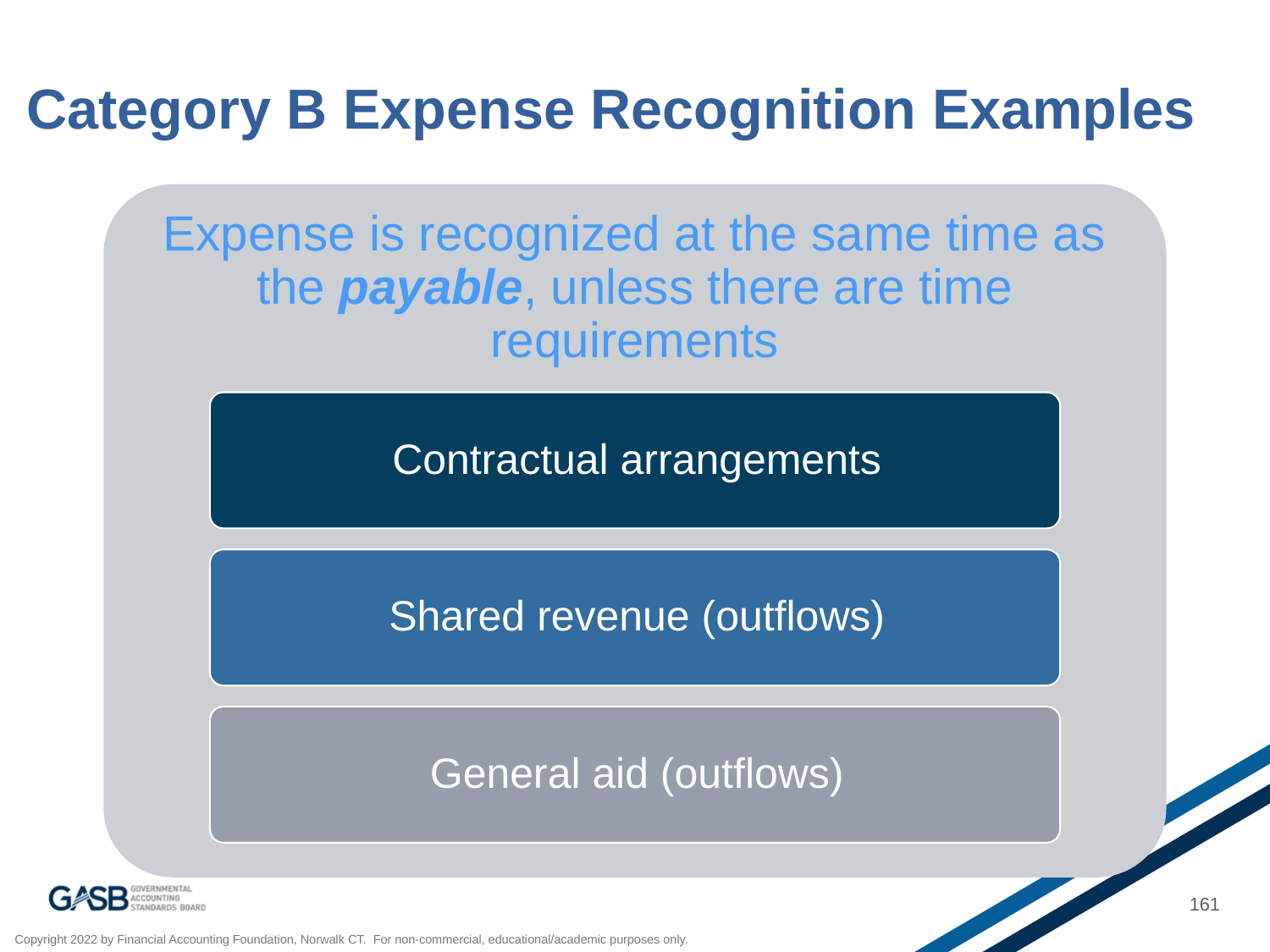

# Category B Expense Recognition Examples
Expense is recognized at the same time as the payable, unless there are time requirements
Contractual arrangements
Shared revenue (outflows)
General aid (outflows)
161